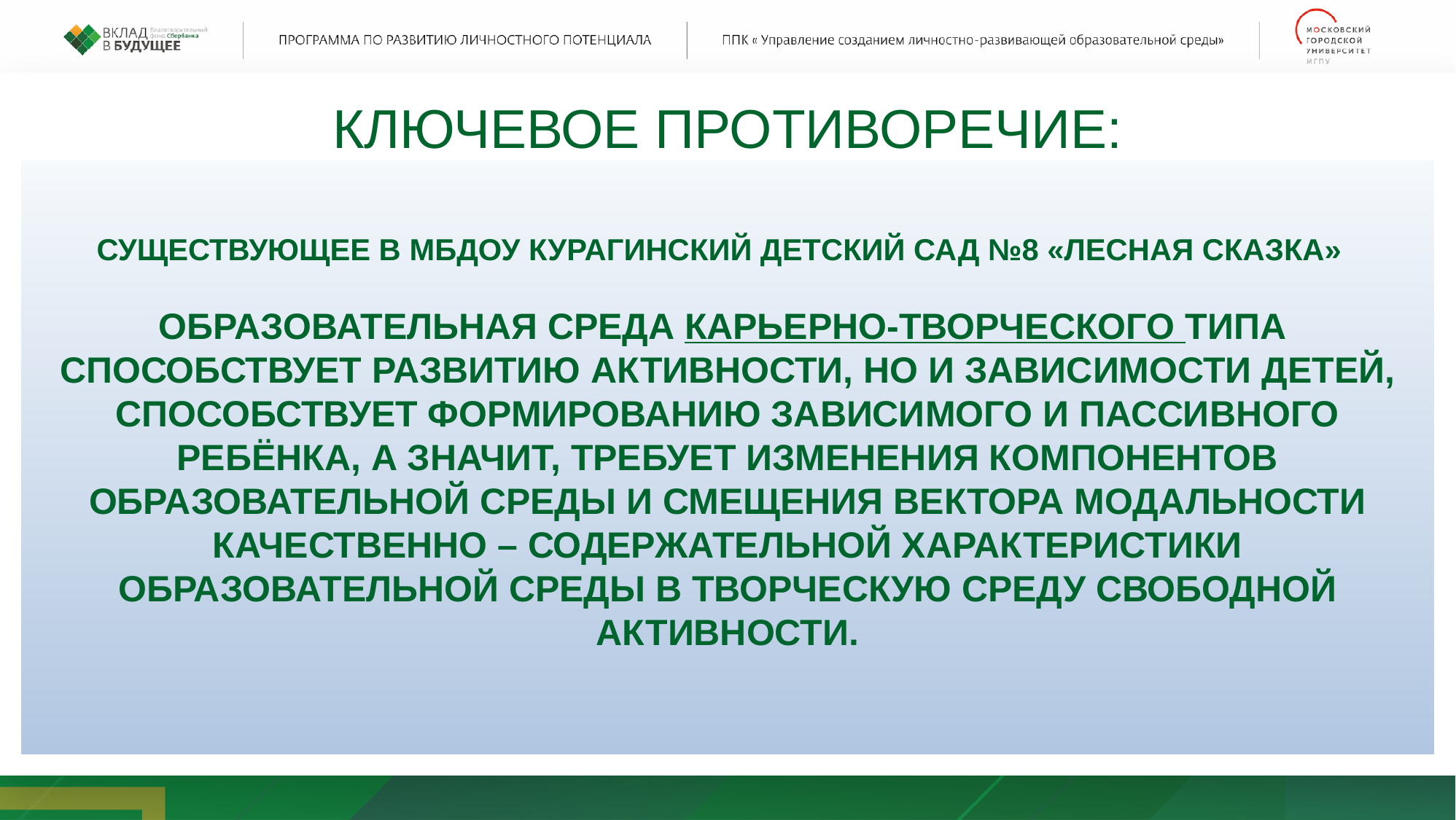

КЛЮЧЕВОЕ противоречие:

Существующее в МБДОУ Курагинский детский сад №8 «Лесная сказка»
образовательная среда карьерно-творческого типа  способствует развитию активности, но и зависимости детей, способствует формированию зависимого и пассивного ребёнка, а значит, требует изменения компонентов образовательной среды и смещения вектора модальности качественно – содержательной характеристики образовательной среды в творческую среду свободной активности.